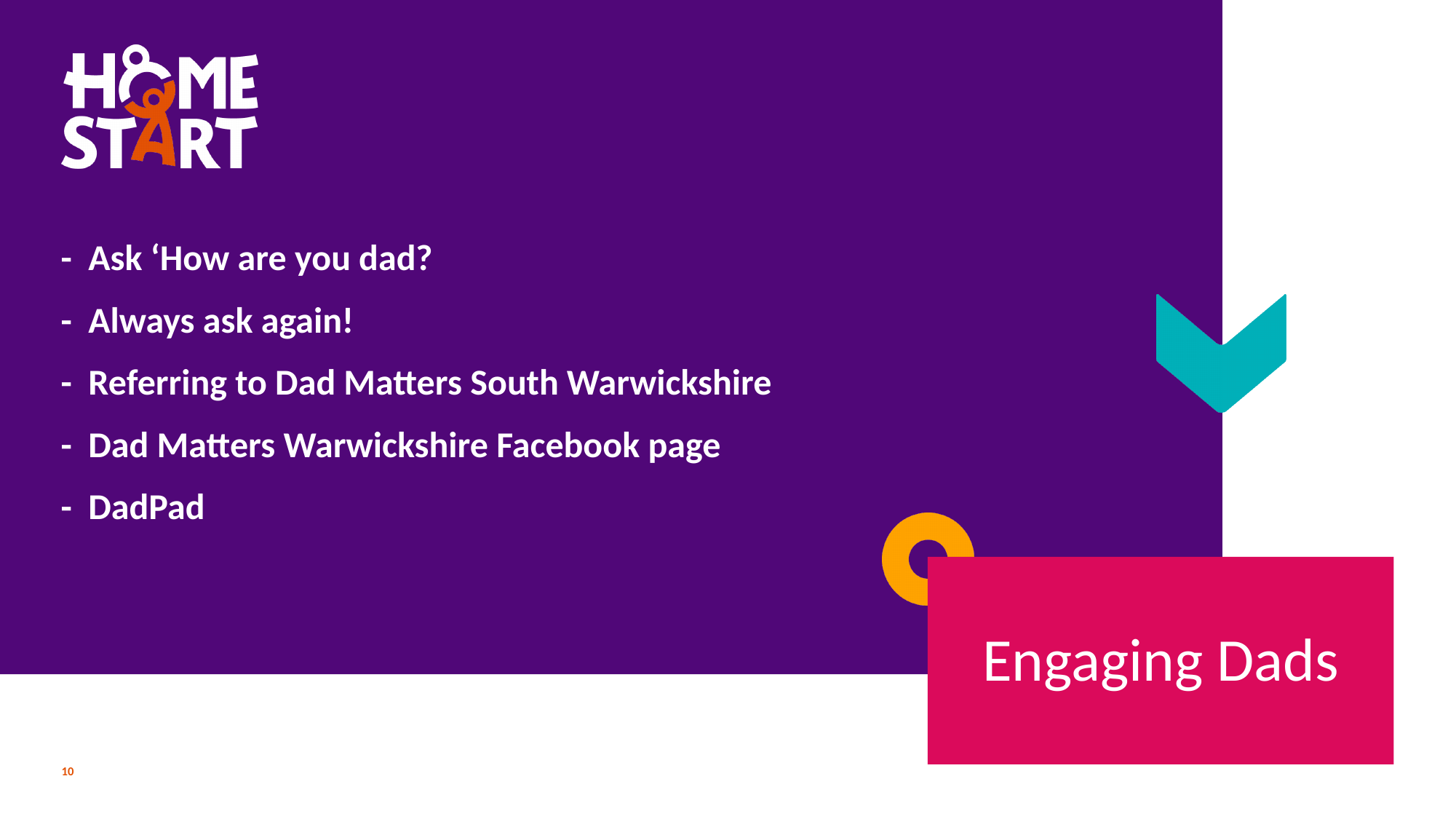

# -  Ask ‘How are you dad? -  Always ask again! -  Referring to Dad Matters South Warwickshire -  Dad Matters Warwickshire Facebook page -  DadPad
Engaging Dads
10